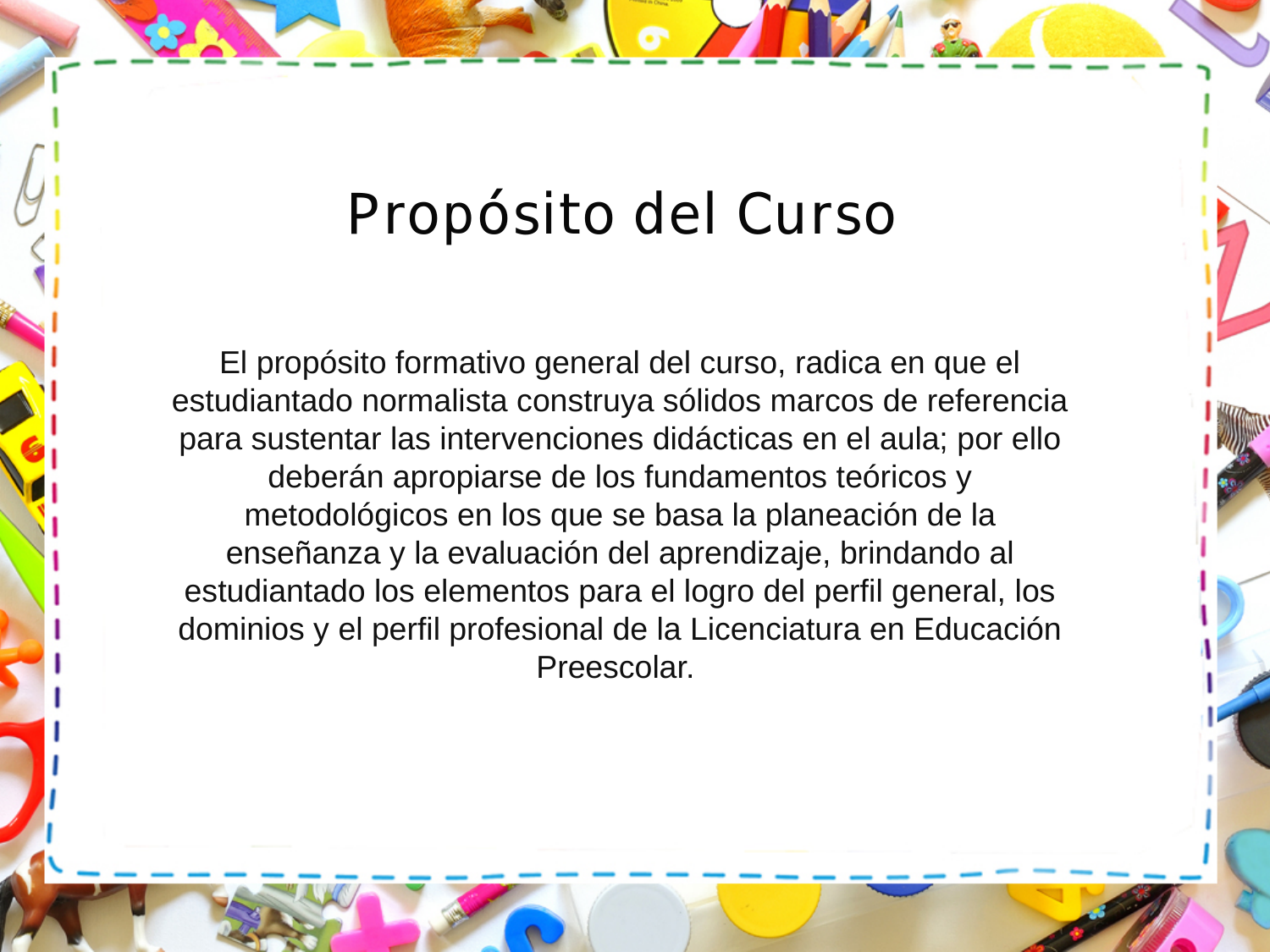

# Propósito del Curso
El propósito formativo general del curso, radica en que el estudiantado normalista construya sólidos marcos de referencia para sustentar las intervenciones didácticas en el aula; por ello deberán apropiarse de los fundamentos teóricos y metodológicos en los que se basa la planeación de la enseñanza y la evaluación del aprendizaje, brindando al estudiantado los elementos para el logro del perfil general, los dominios y el perfil profesional de la Licenciatura en Educación Preescolar.